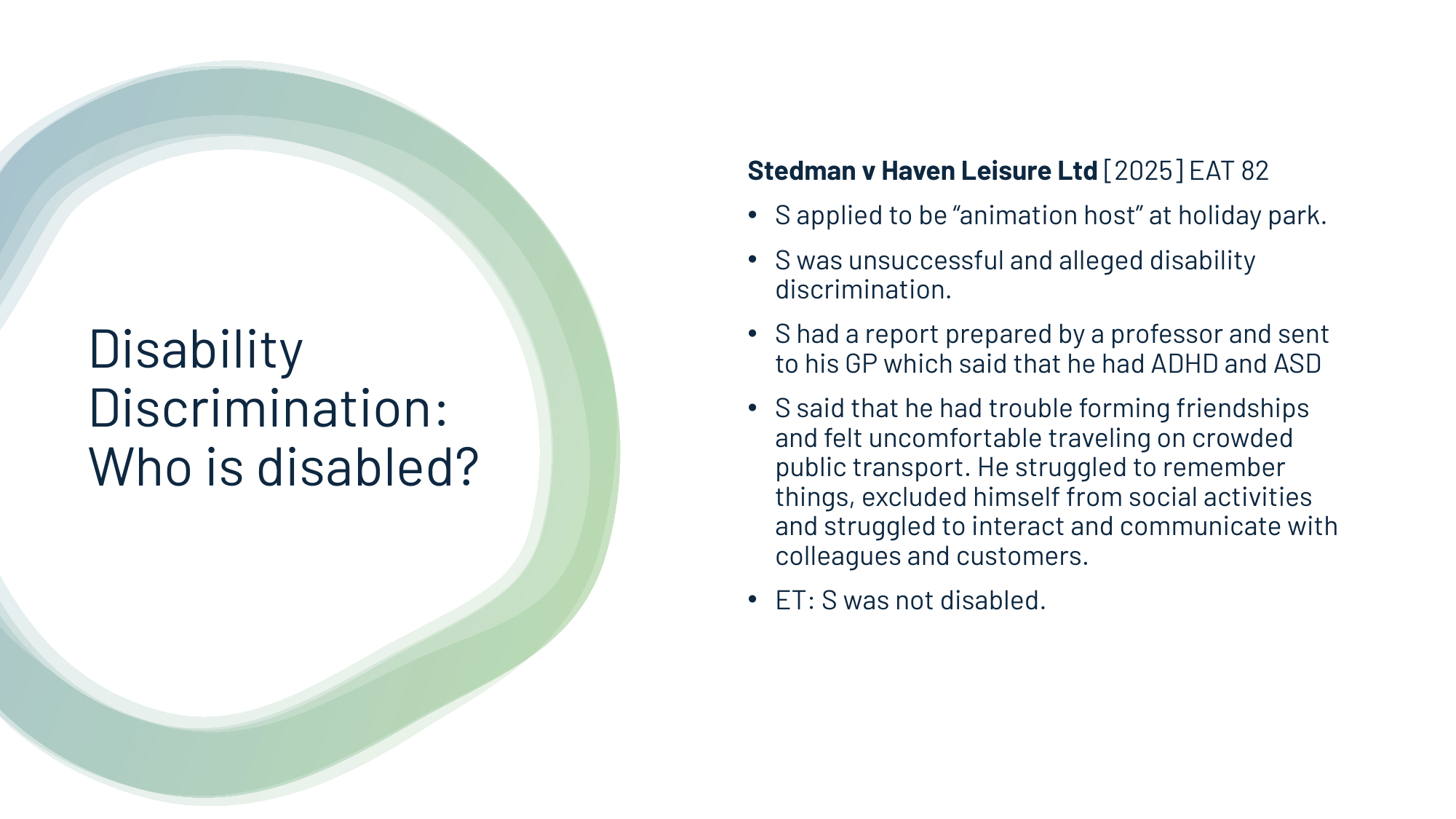

Stedman v Haven Leisure Ltd [2025] EAT 82
S applied to be “animation host” at holiday park.
S was unsuccessful and alleged disability discrimination.
S had a report prepared by a professor and sent to his GP which said that he had ADHD and ASD
S said that he had trouble forming friendships and felt uncomfortable traveling on crowded public transport. He struggled to remember things, excluded himself from social activities and struggled to interact and communicate with colleagues and customers.
ET: S was not disabled.

# Disability Discrimination: Who is disabled?